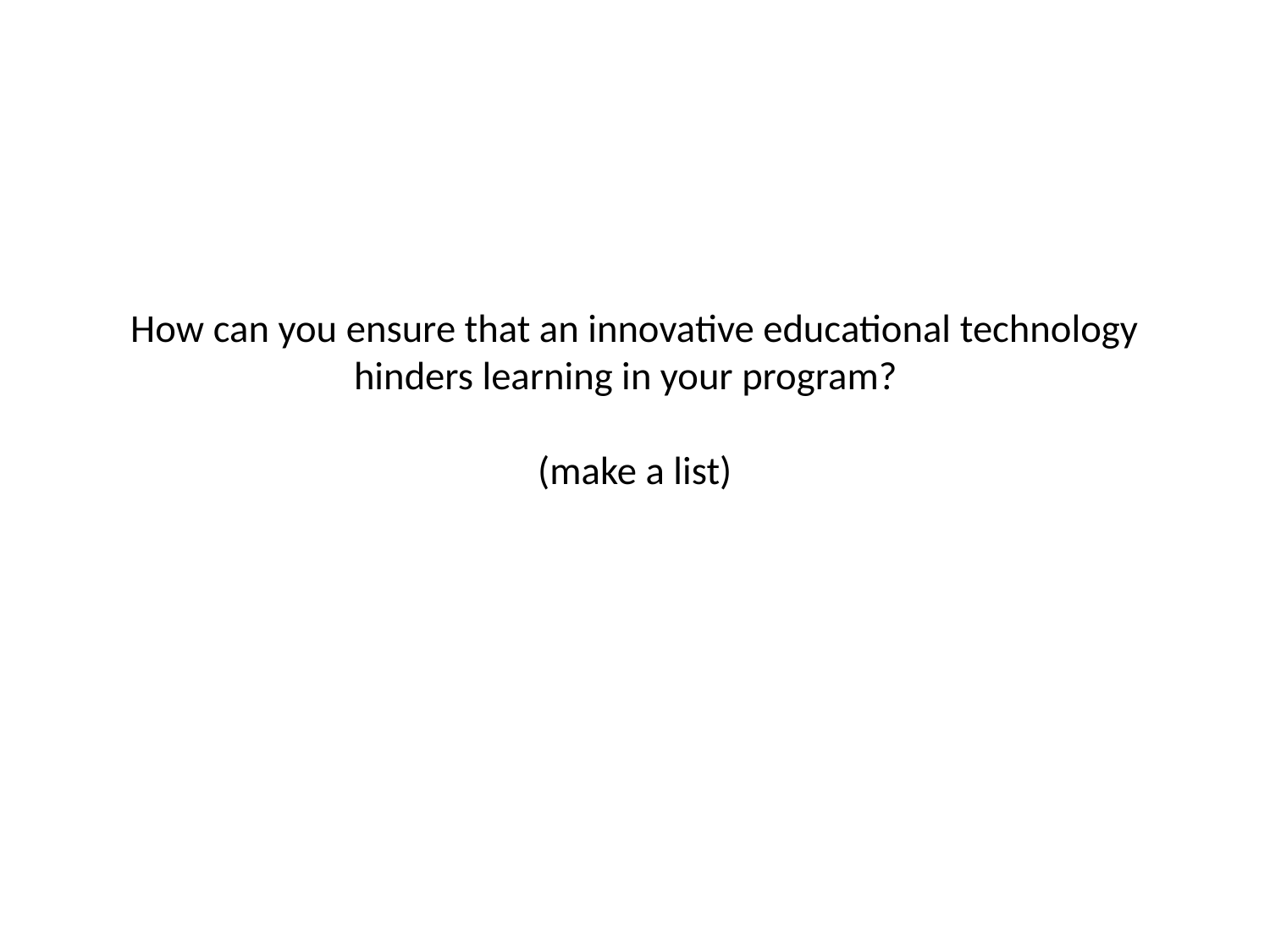

# How can you ensure that an innovative educational technology hinders learning in your program? (make a list)